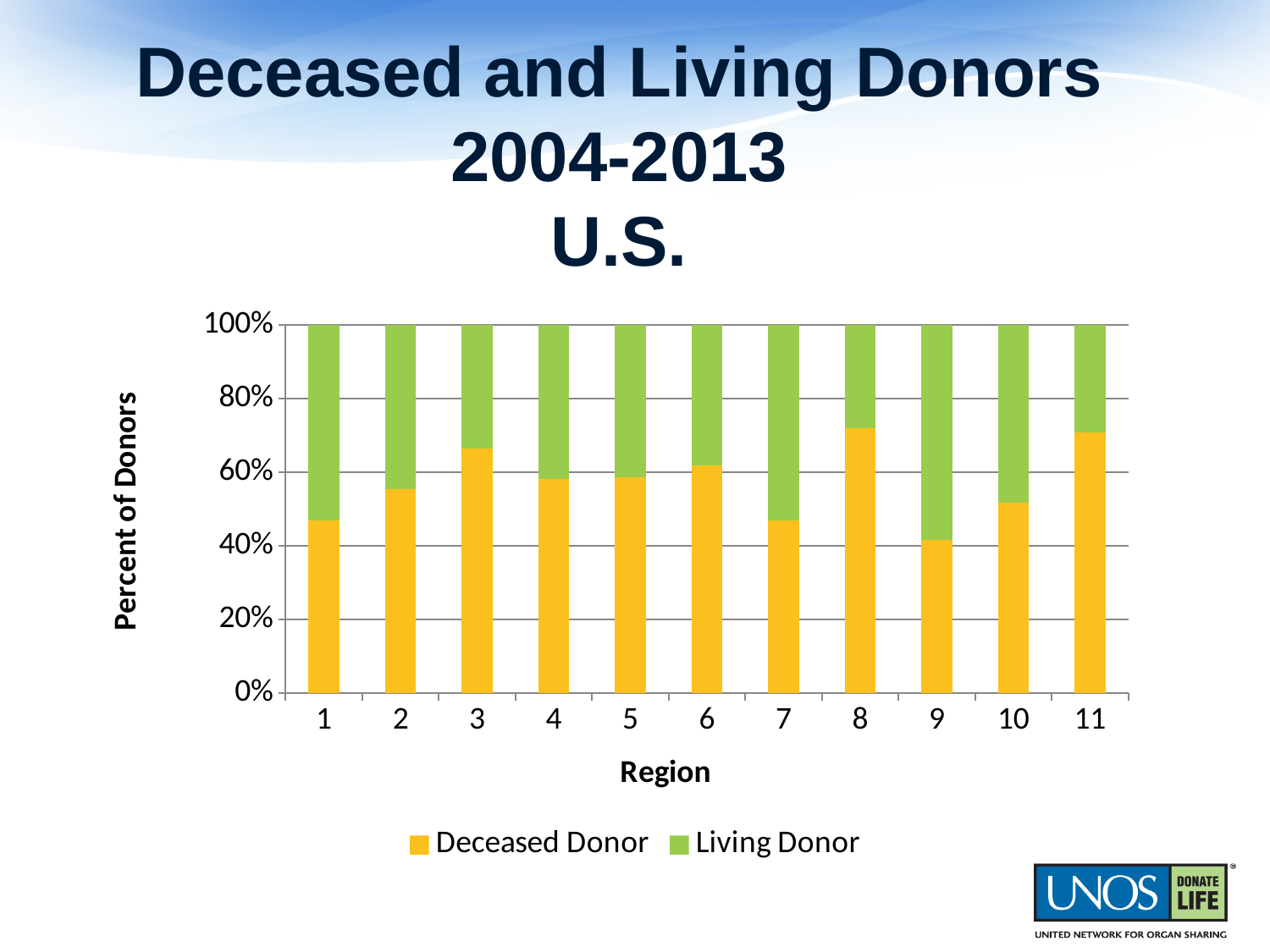

# Deceased and Living Donors 2004-2013 U.S.

### Chart

| Category | Deceased Donor | Living Donor |
|---|---|---|
| 1 | 280.0 | 318.0 |
| 2 | 1054.0 | 846.0 |
| 3 | 1289.0 | 650.0 |
| 4 | 737.0 | 529.0 |
| 5 | 1296.0 | 916.0 |
| 6 | 297.0 | 183.0 |
| 7 | 654.0 | 742.0 |
| 8 | 672.0 | 262.0 |
| 9 | 356.0 | 499.0 |
| 10 | 710.0 | 663.0 |
| 11 | 922.0 | 380.0 |